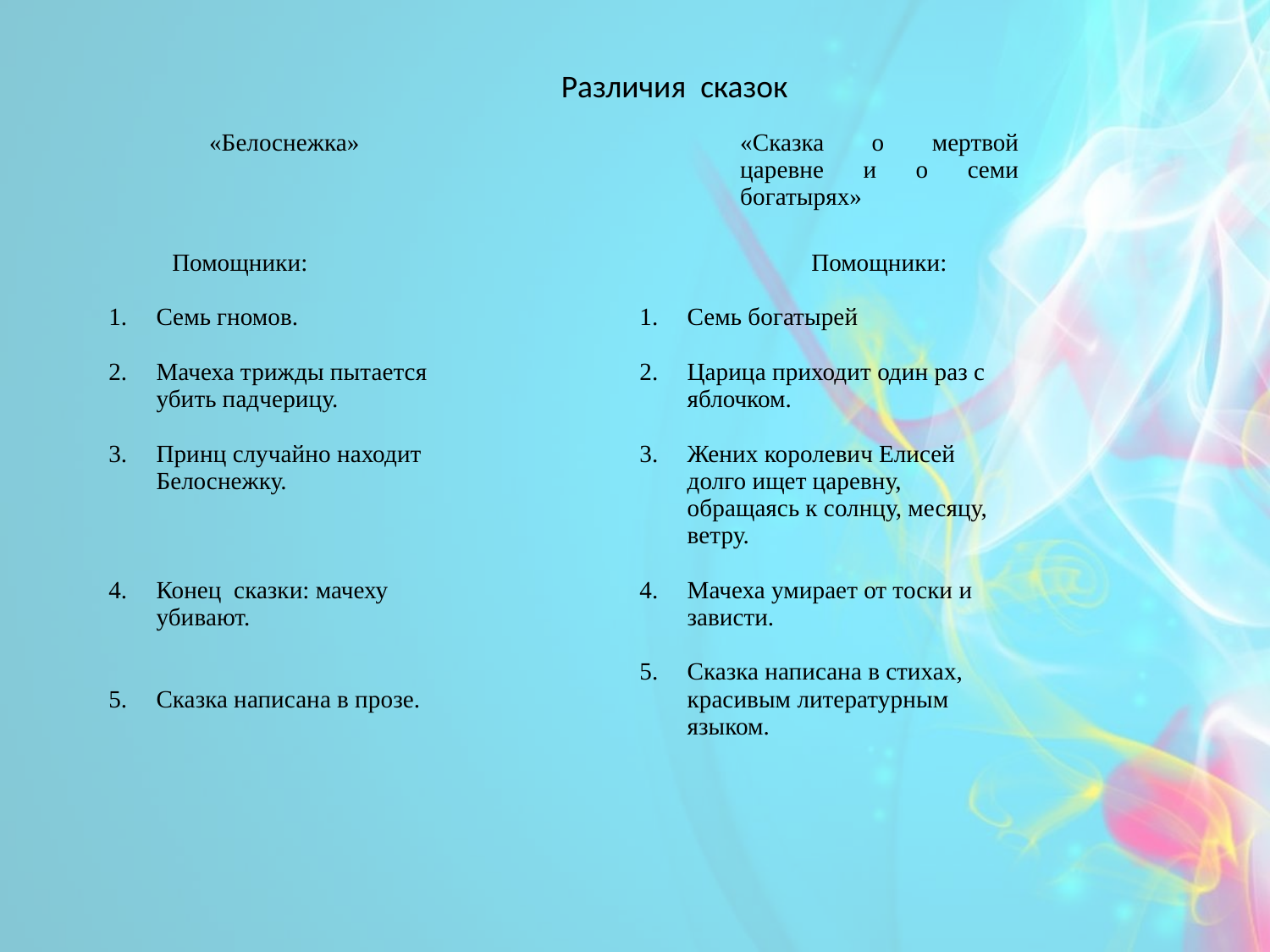

Различия  сказок
| «Белоснежка» | «Сказка о мертвой царевне и о семи богатырях» |
| --- | --- |
| Помощники: Семь гномов. Мачеха трижды пытается убить падчерицу. Принц случайно находит Белоснежку. Конец сказки: мачеху убивают. Сказка написана в прозе. | Помощники: Семь богатырей Царица приходит один раз с яблочком. Жених королевич Елисей долго ищет царевну, обращаясь к солнцу, месяцу, ветру. Мачеха умирает от тоски и зависти. Сказка написана в стихах, красивым литературным языком. |